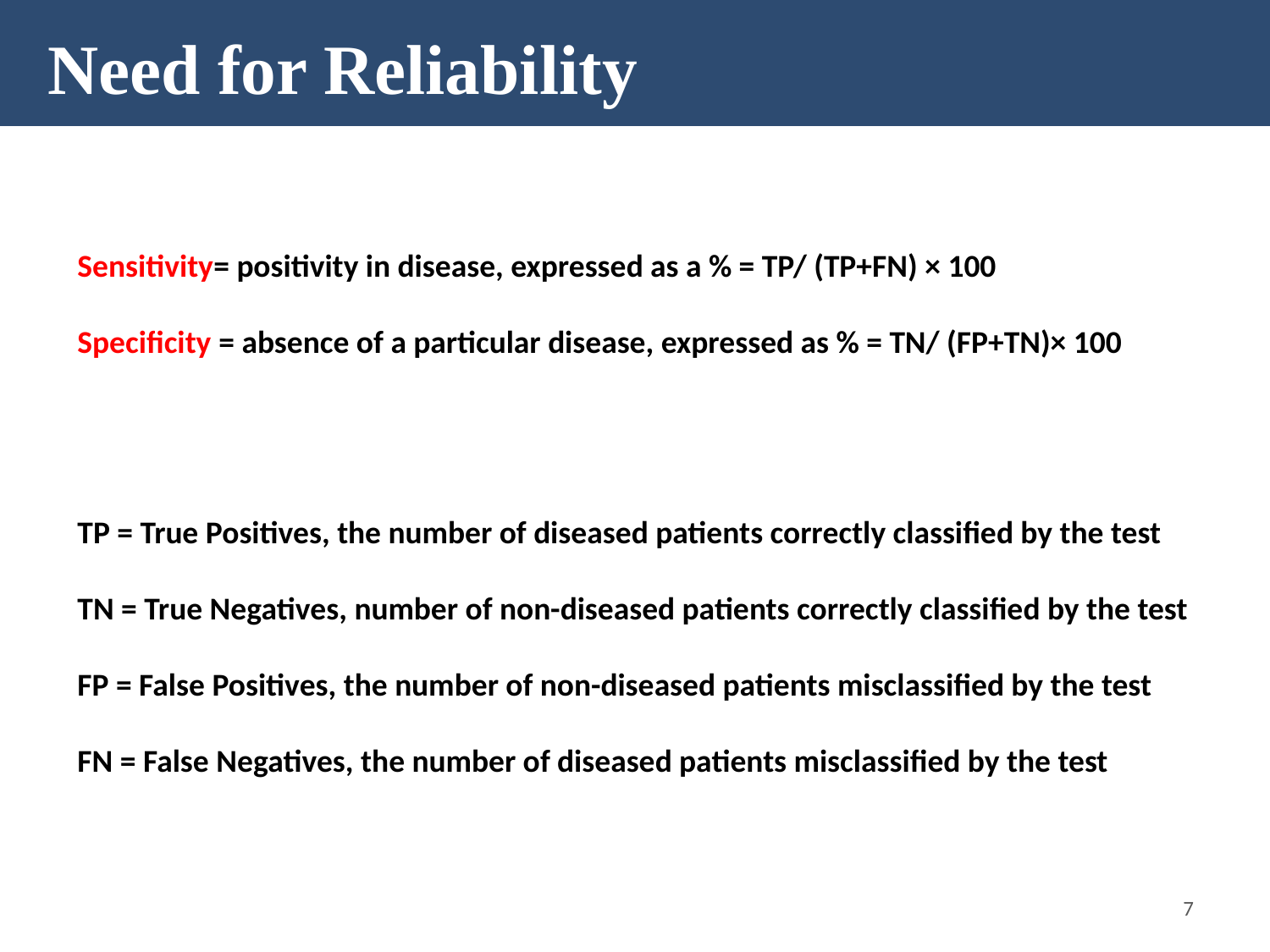

# Need for Reliability

Sensitivity= positivity in disease, expressed as a % = TP/ (TP+FN) × 100

Specificity = absence of a particular disease, expressed as % = TN/ (FP+TN)× 100

TP = True Positives, the number of diseased patients correctly classified by the test

TN = True Negatives, number of non-diseased patients correctly classified by the test

FP = False Positives, the number of non-diseased patients misclassified by the test

FN = False Negatives, the number of diseased patients misclassified by the test

7